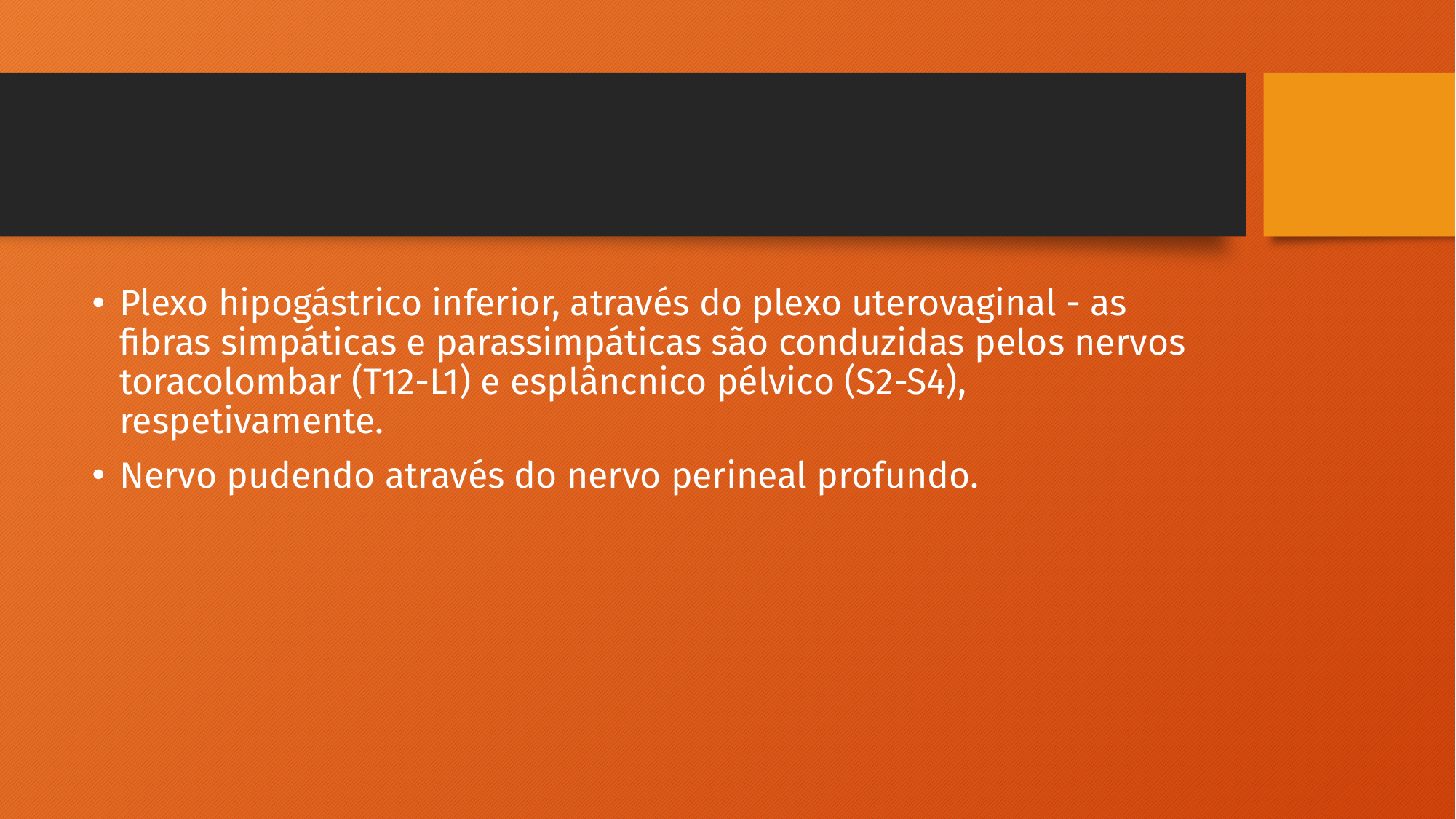

#
Plexo hipogástrico inferior, através do plexo uterovaginal - as fibras simpáticas e parassimpáticas são conduzidas pelos nervos toracolombar (T12-L1) e esplâncnico pélvico (S2-S4), respetivamente.
Nervo pudendo através do nervo perineal profundo.